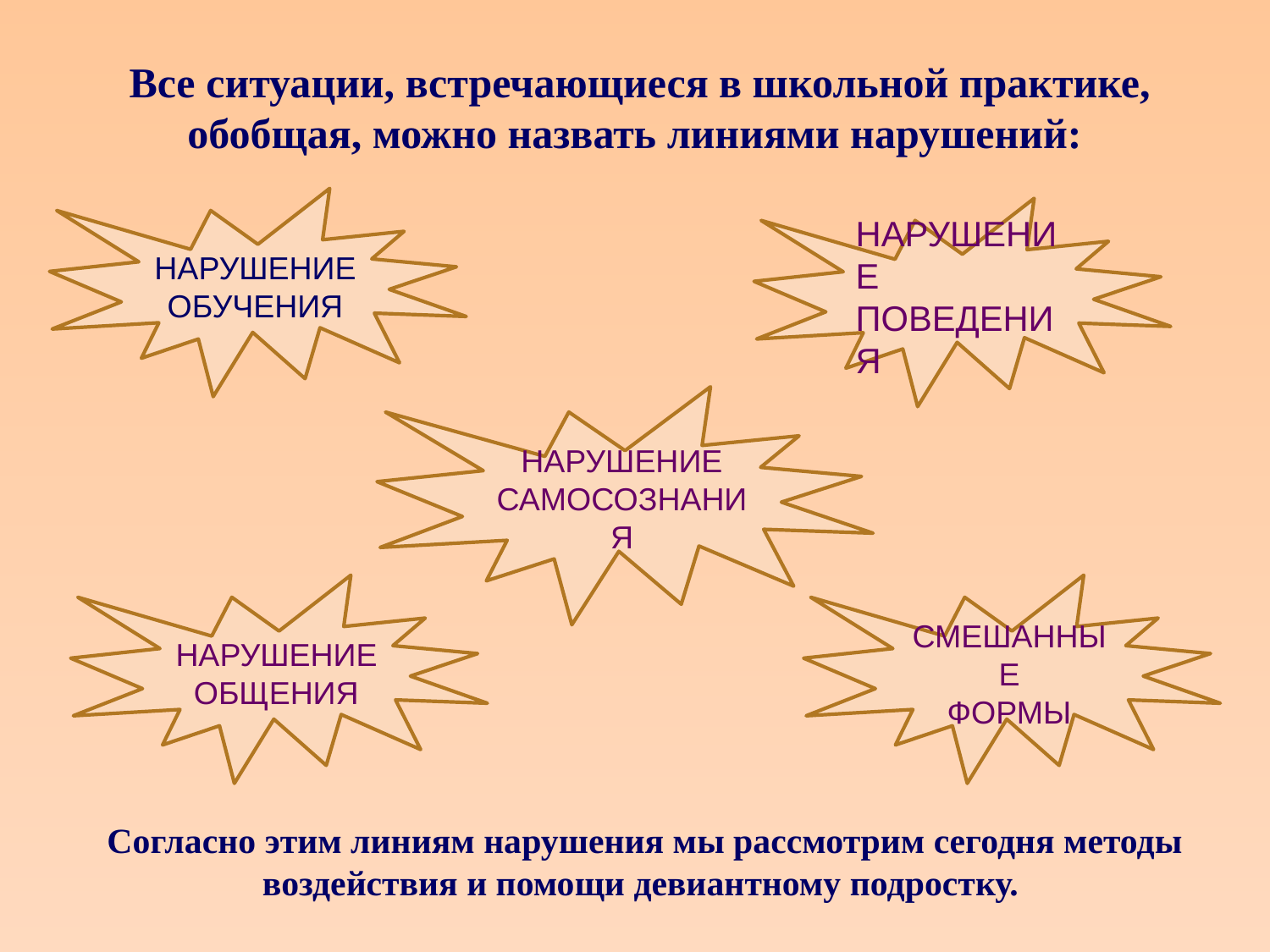

Все ситуации, встречающиеся в школьной практике, обобщая, можно назвать линиями нарушений:

НАРУШЕНИЕ ОБУЧЕНИЯ
НАРУШЕНИЕ ПОВЕДЕНИЯ
НАРУШЕНИЕ
САМОСОЗНАНИЯ
НАРУШЕНИЕ
ОБЩЕНИЯ
СМЕШАННЫЕ
ФОРМЫ
Согласно этим линиям нарушения мы рассмотрим сегодня методы воздействия и помощи девиантному подростку.